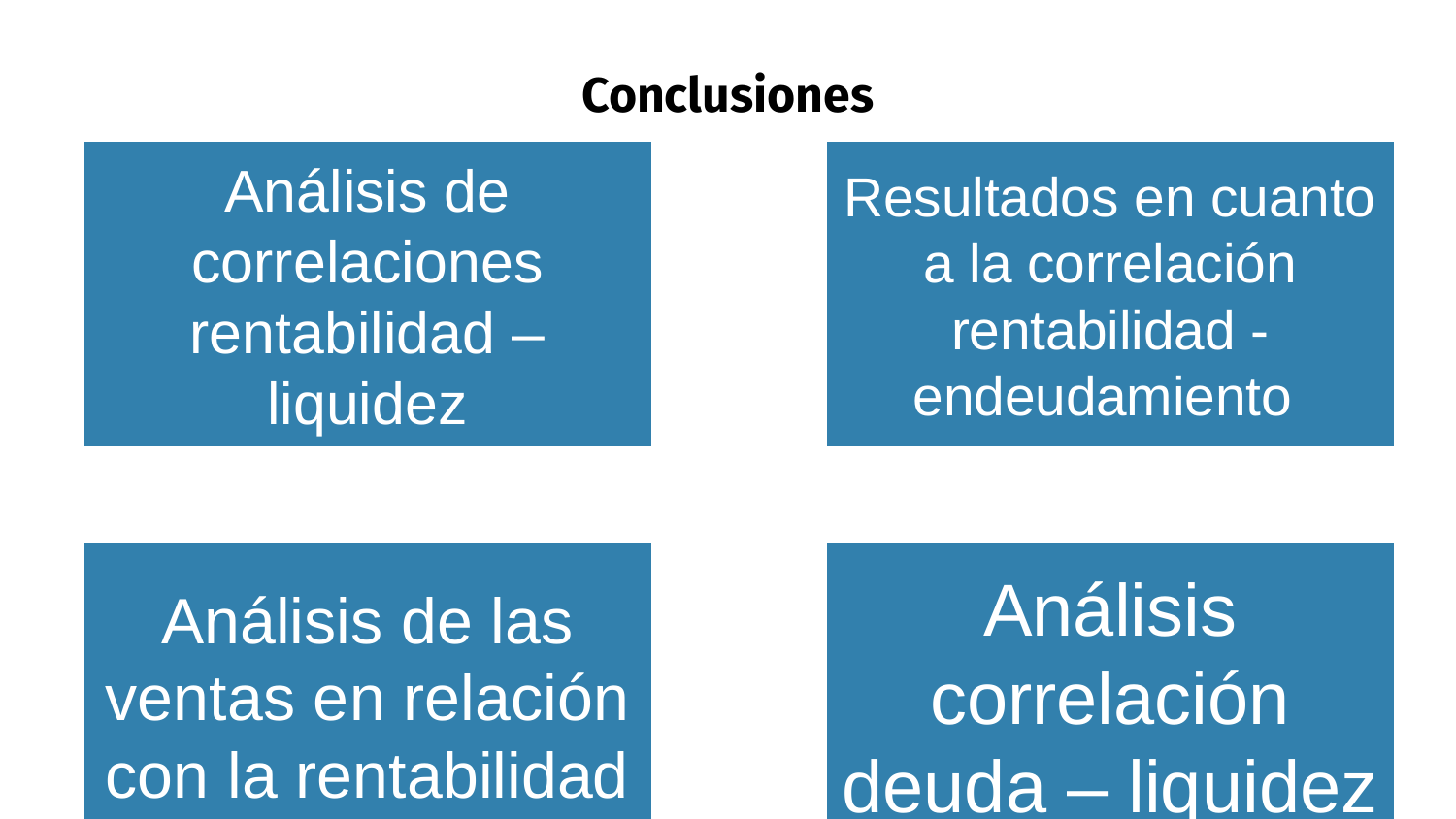

# Conclusiones
Análisis de correlaciones rentabilidad – liquidez
Resultados en cuanto a la correlación rentabilidad - endeudamiento
Análisis de las ventas en relación con la rentabilidad
Análisis correlación deuda – liquidez